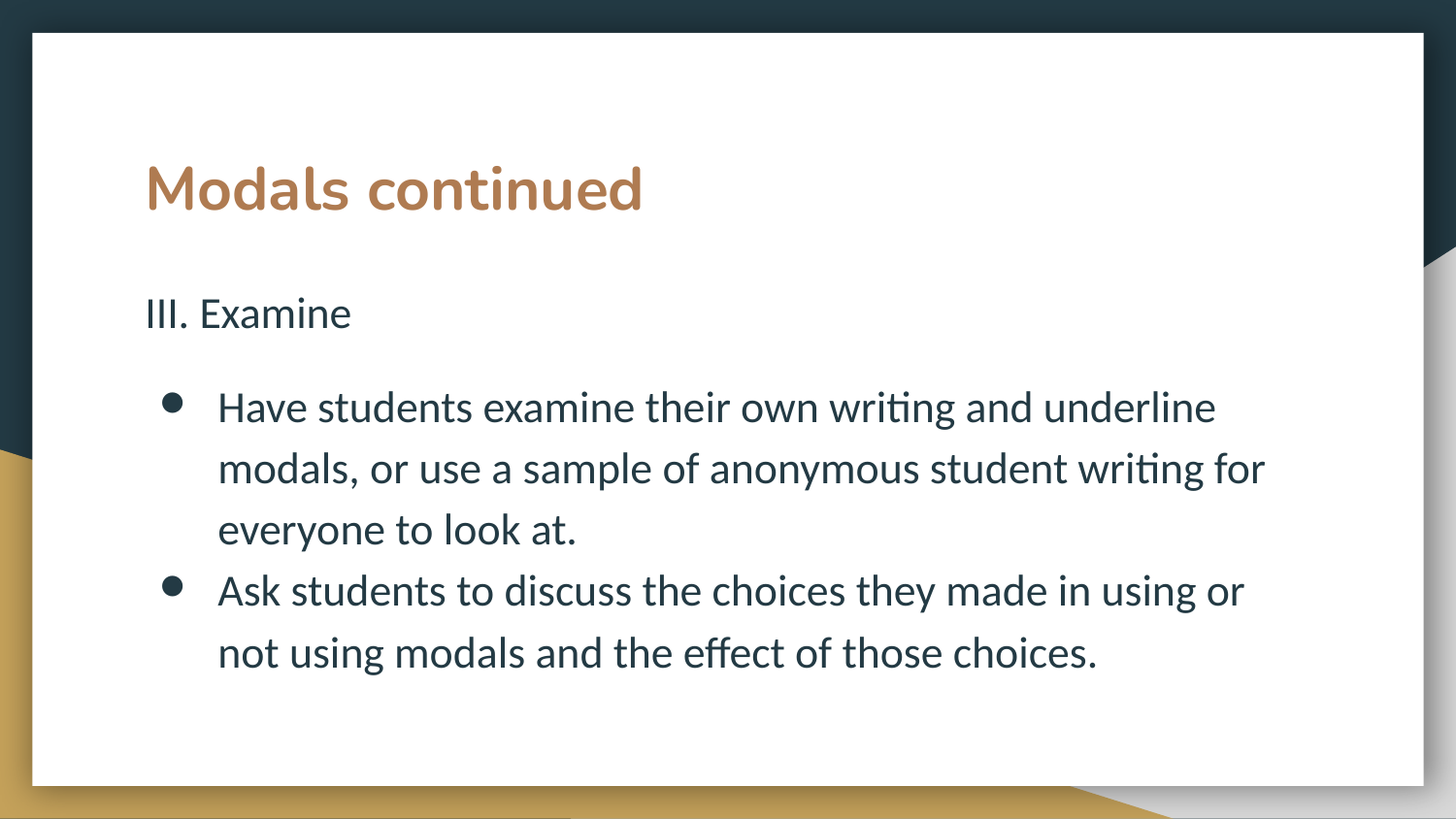

# Modals continued
III. Examine
Have students examine their own writing and underline modals, or use a sample of anonymous student writing for everyone to look at.
Ask students to discuss the choices they made in using or not using modals and the effect of those choices.